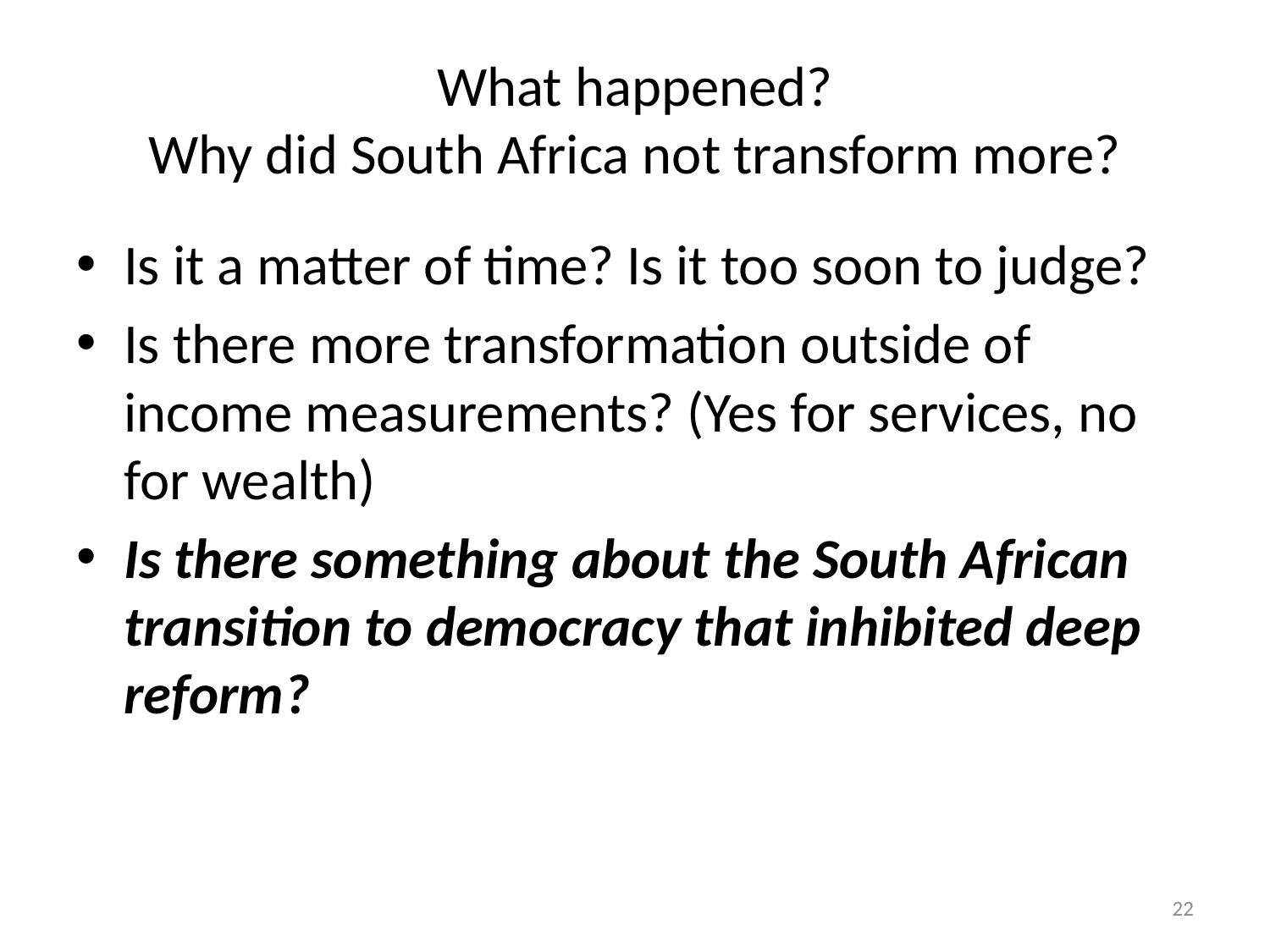

# What happened? Why did South Africa not transform more?
Is it a matter of time? Is it too soon to judge?
Is there more transformation outside of income measurements? (Yes for services, no for wealth)
Is there something about the South African transition to democracy that inhibited deep reform?
22